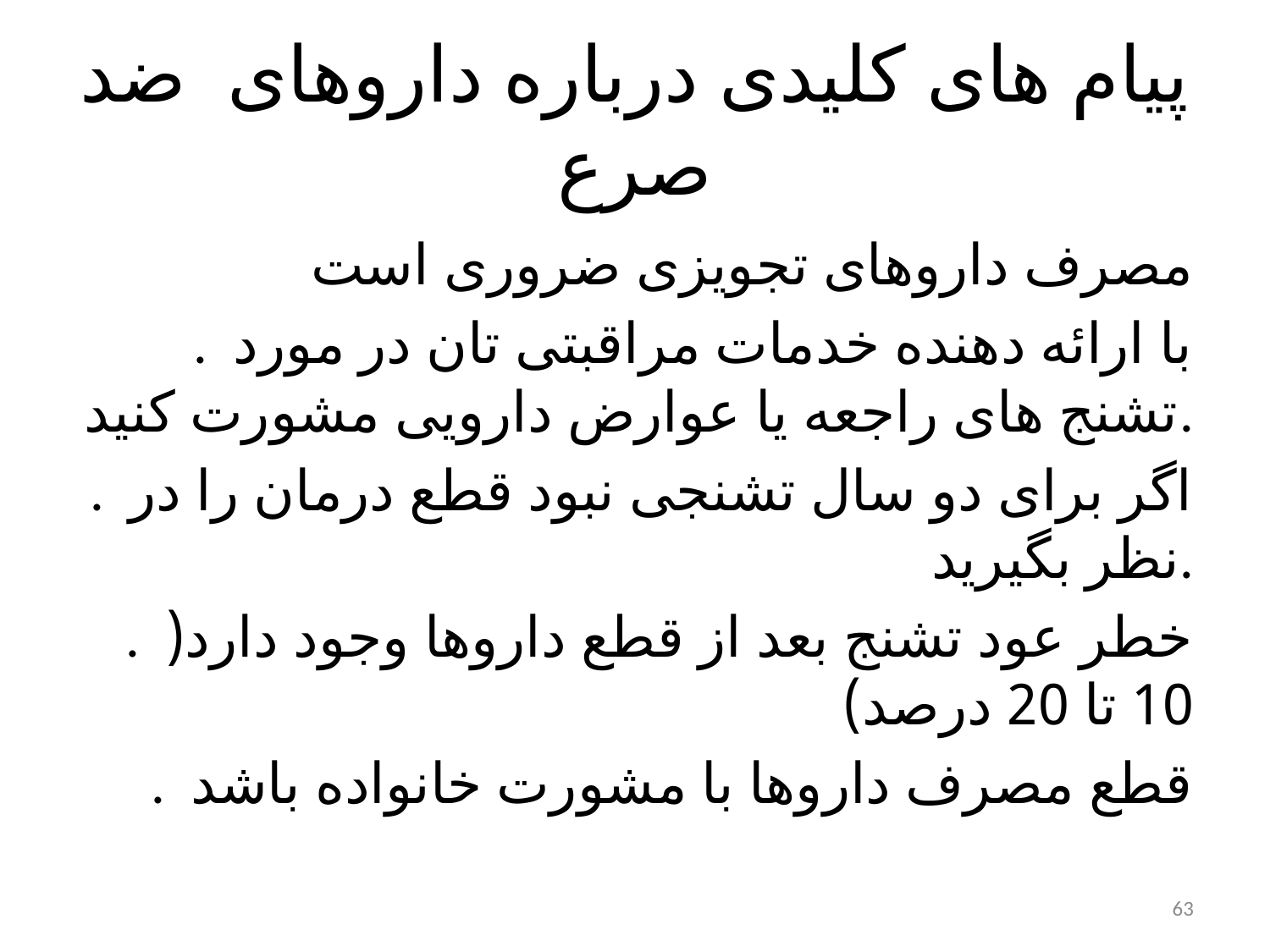

# پیام های کلیدی درباره داروهای  ضد صرع
مصرف داروهای تجویزی ضروری است
.  با ارائه دهنده خدمات مراقبتی تان در مورد تشنج های راجعه یا عوارض دارویی مشورت کنید.
.  اگر برای دو سال تشنجی نبود قطع درمان را در نظر بگیرید.
   .  خطر عود تشنج بعد از قطع داروها وجود دارد( 10 تا 20 درصد)
   .  قطع مصرف داروها با مشورت خانواده باشد

63